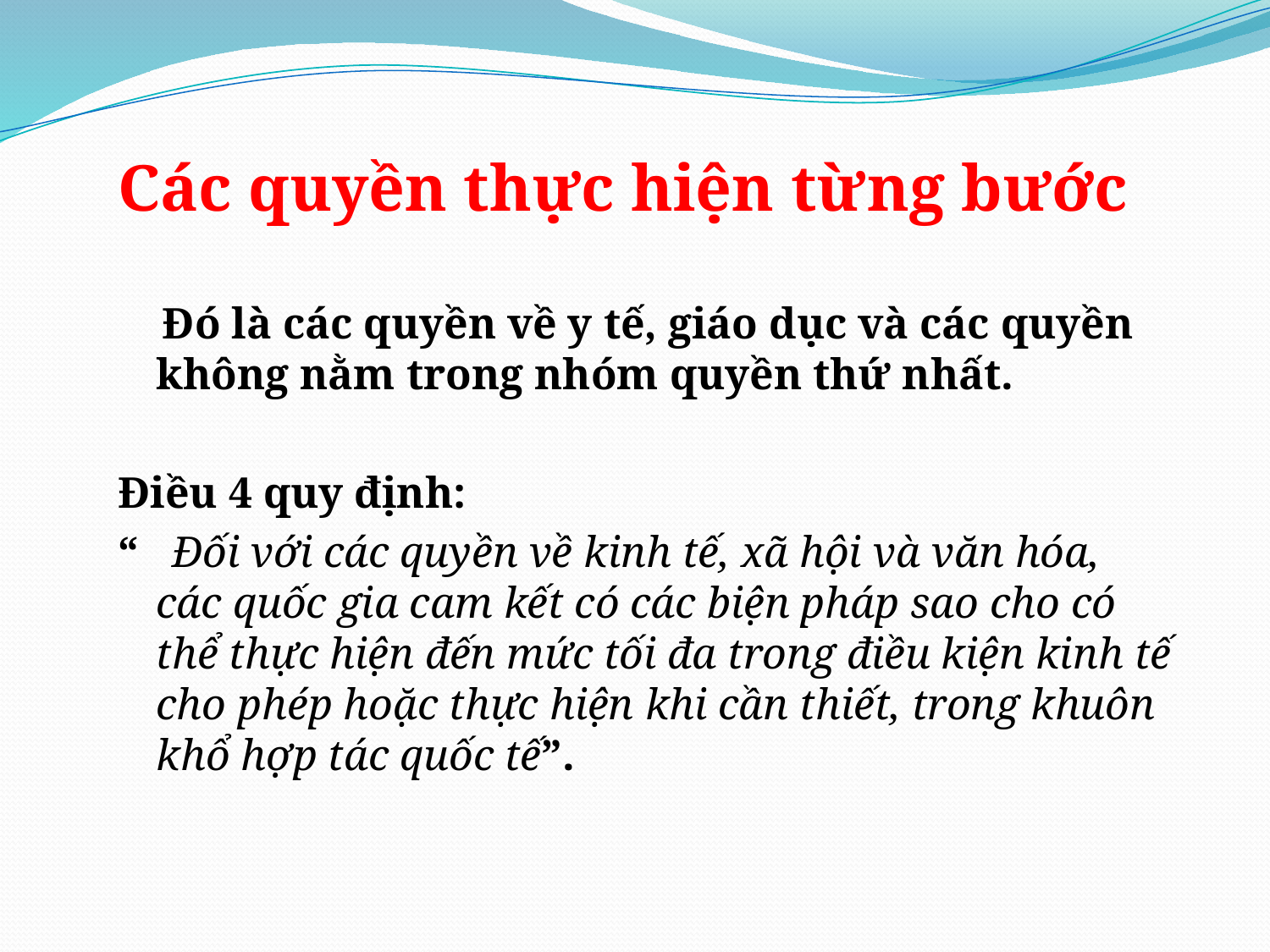

Các quyền thực hiện từng bước

    Đó là các quyền về y tế, giáo dục và các quyền không nằm trong nhóm quyền thứ nhất.

Điều 4 quy định:
“   Đối với các quyền về kinh tế, xã hội và văn hóa, các quốc gia cam kết có các biện pháp sao cho có thể thực hiện đến mức tối đa trong điều kiện kinh tế cho phép hoặc thực hiện khi cần thiết, trong khuôn khổ hợp tác quốc tế”.